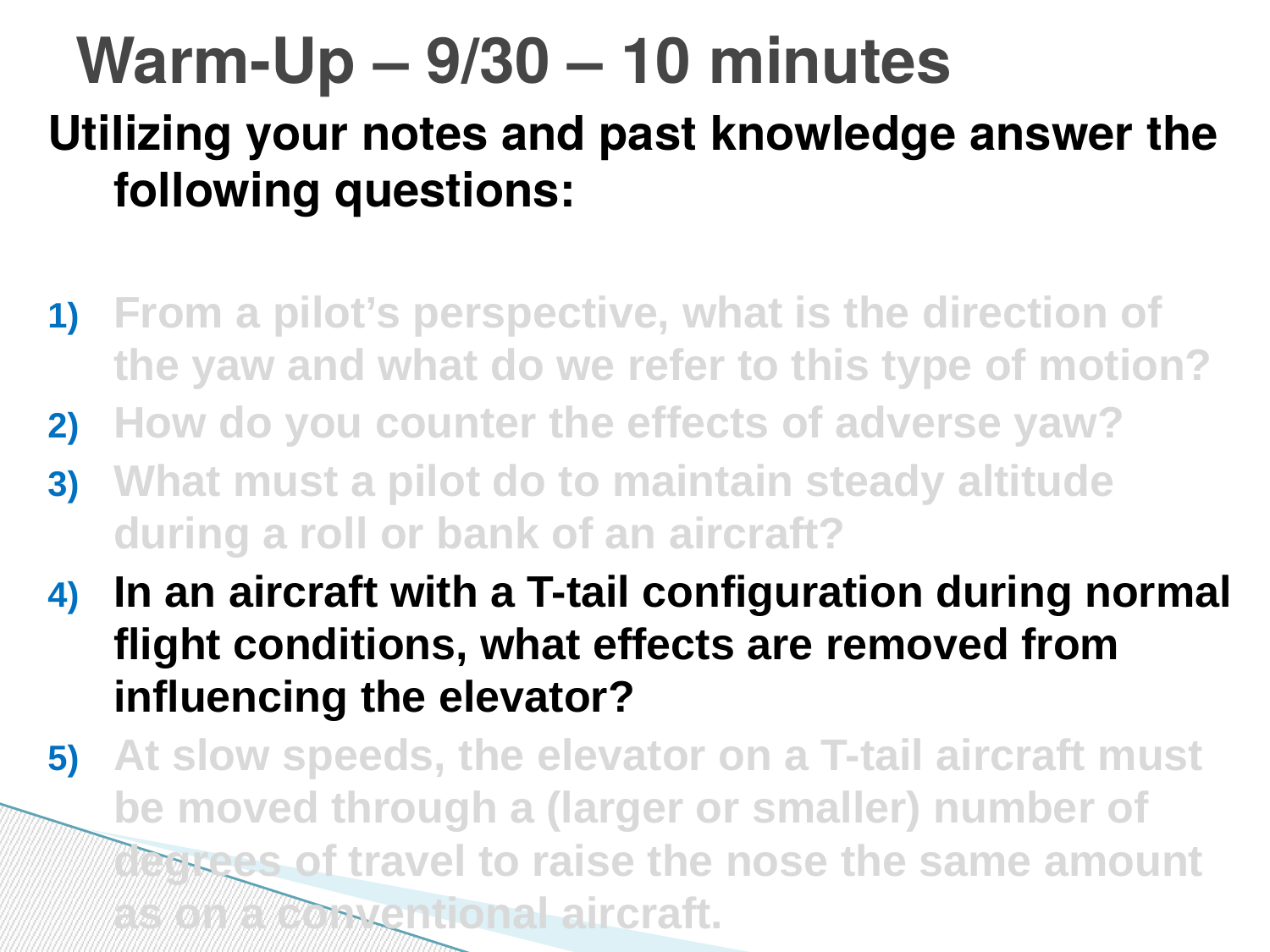

# Warm-Up – 9/30 – 10 minutes
Utilizing your notes and past knowledge answer the following questions:

From a pilot’s perspective, what is the direction of the yaw and what do we refer to this type of motion?
How do you counter the effects of adverse yaw?
What must a pilot do to maintain steady altitude during a roll or bank of an aircraft?
In an aircraft with a T-tail configuration during normal flight conditions, what effects are removed from influencing the elevator?
At slow speeds, the elevator on a T-tail aircraft must be moved through a (larger or smaller) number of degrees of travel to raise the nose the same amount as on a conventional aircraft.